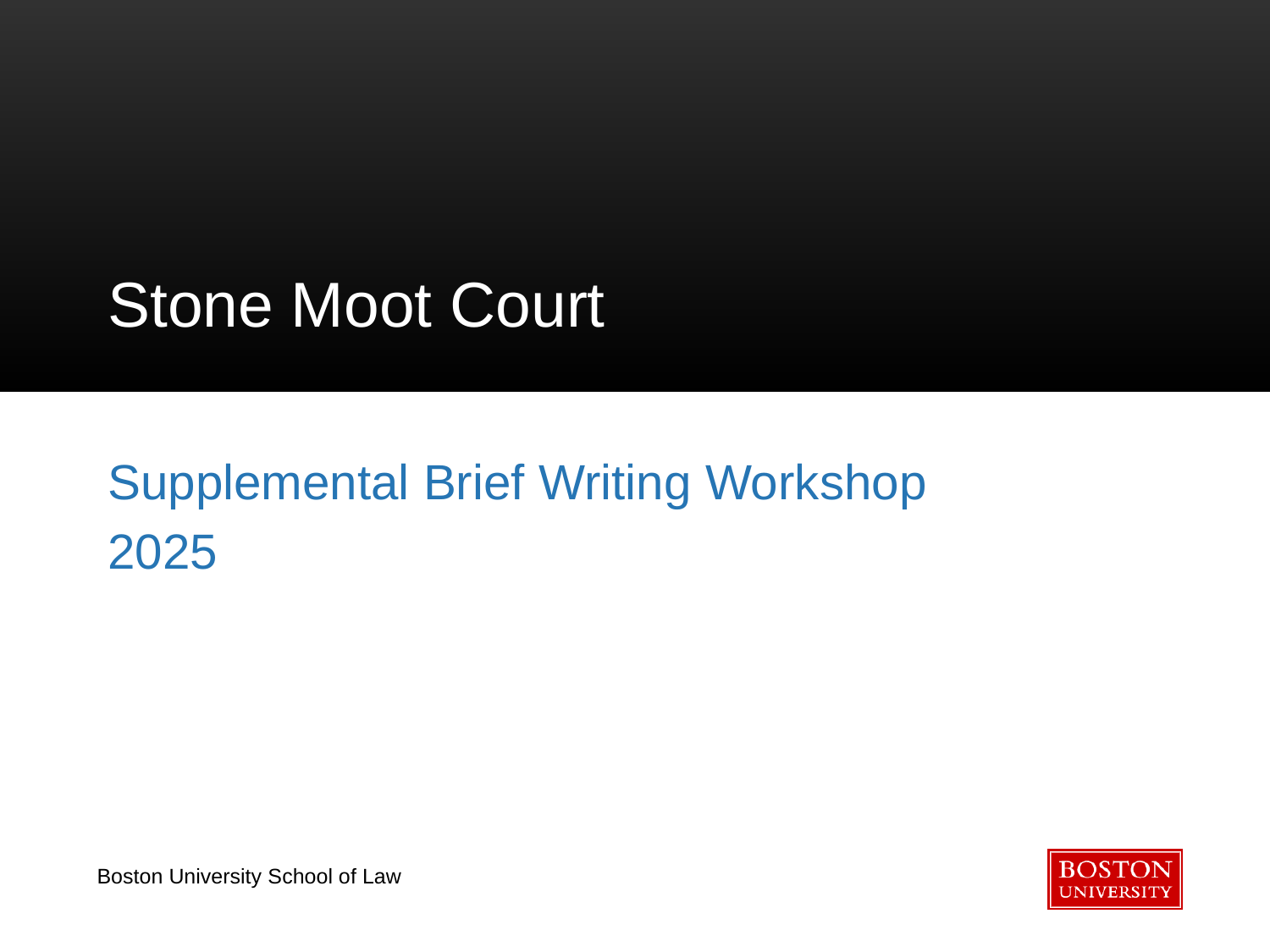

# Stone Moot Court
Supplemental Brief Writing Workshop
2025